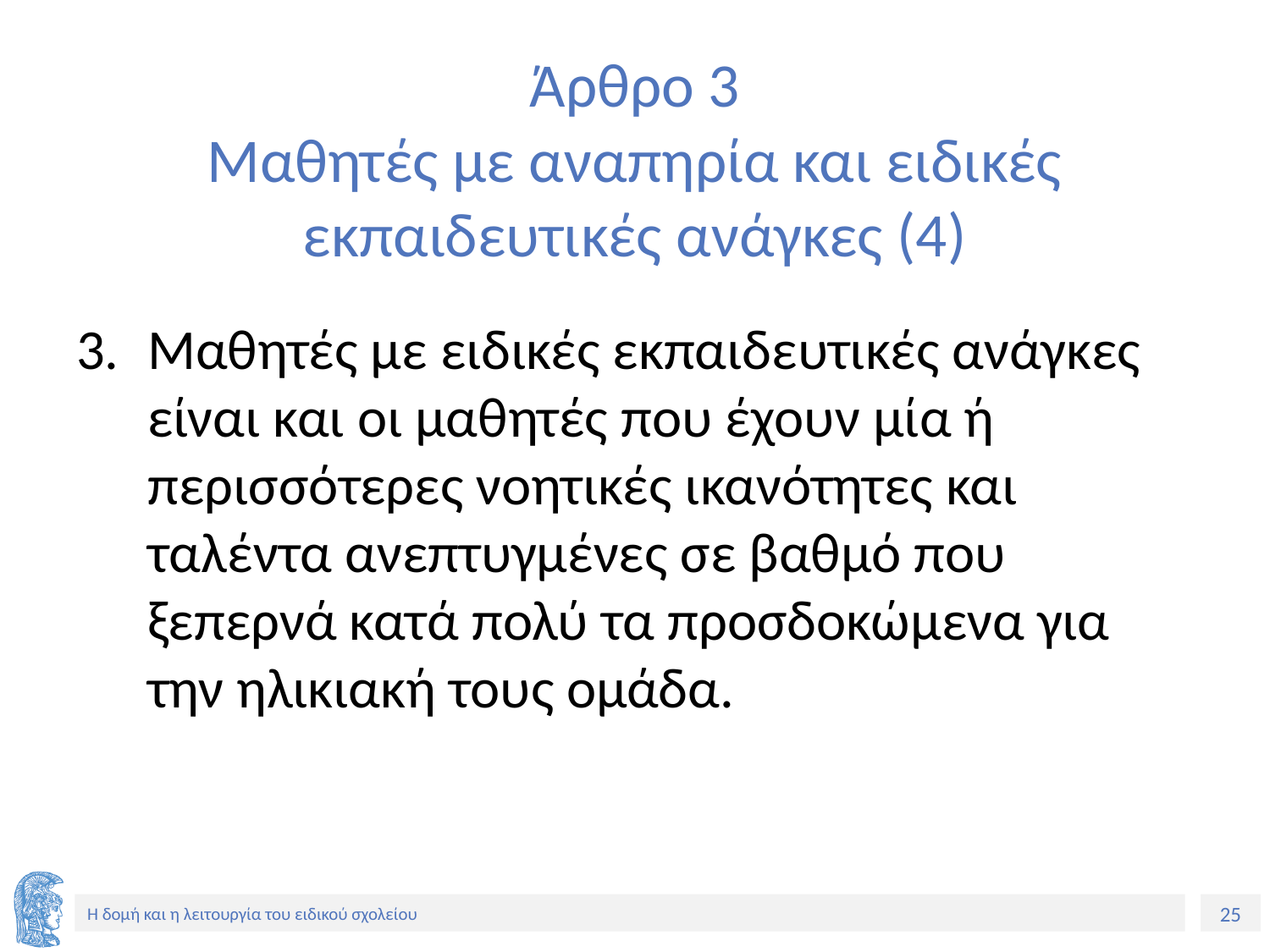

# Άρθρο 3 Μαθητές με αναπηρία και ειδικές εκπαιδευτικές ανάγκες (4)
Μαθητές με ειδικές εκπαιδευτικές ανάγκες είναι και οι μαθητές που έχουν μία ή περισσότερες νοητικές ικανότητες και ταλέντα ανεπτυγμένες σε βαθμό που ξεπερνά κατά πολύ τα προσδοκώμενα για την ηλικιακή τους ομάδα.